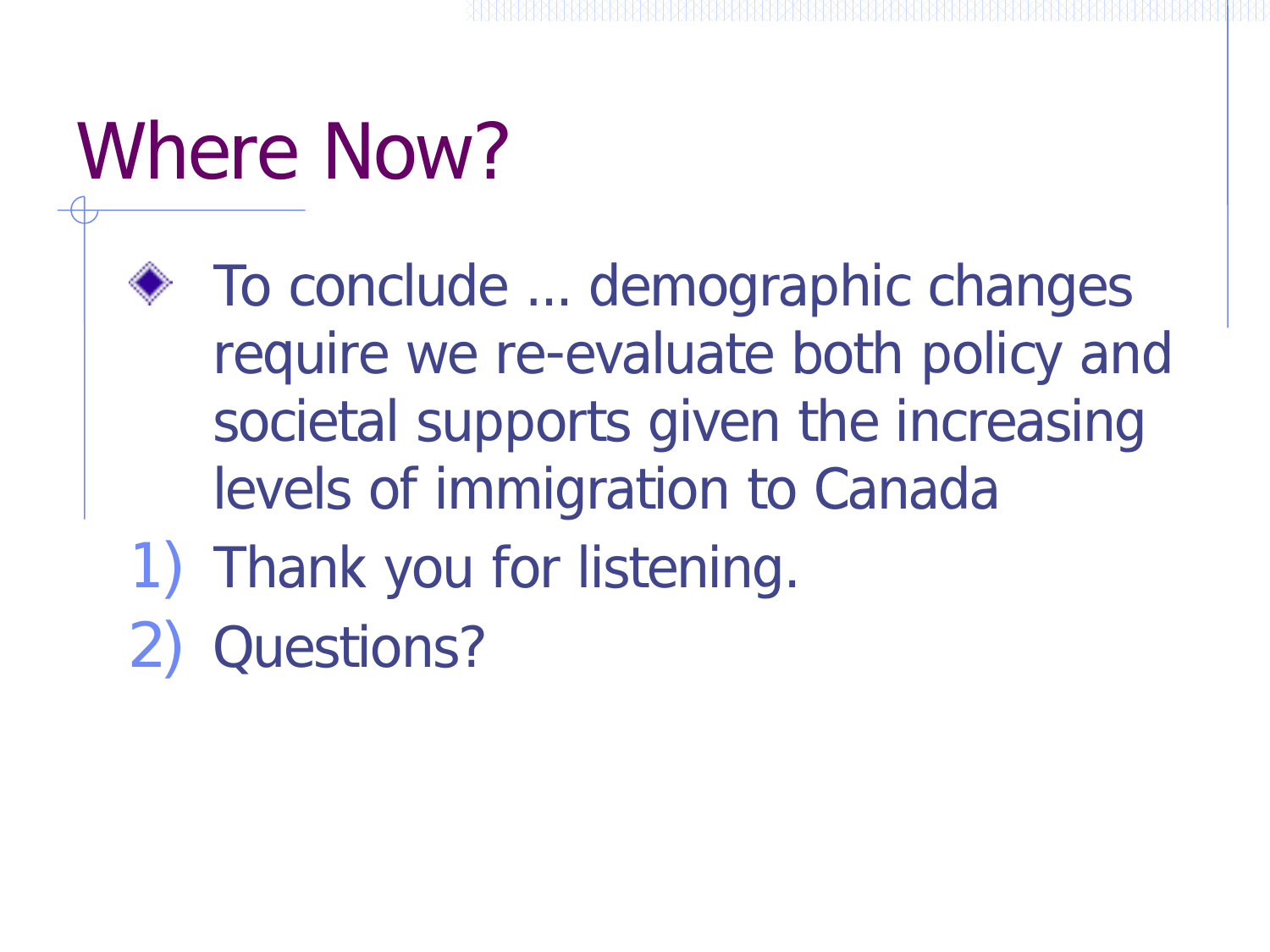

# Where Now?
To conclude … demographic changes require we re-evaluate both policy and societal supports given the increasing levels of immigration to Canada
Thank you for listening.
Questions?